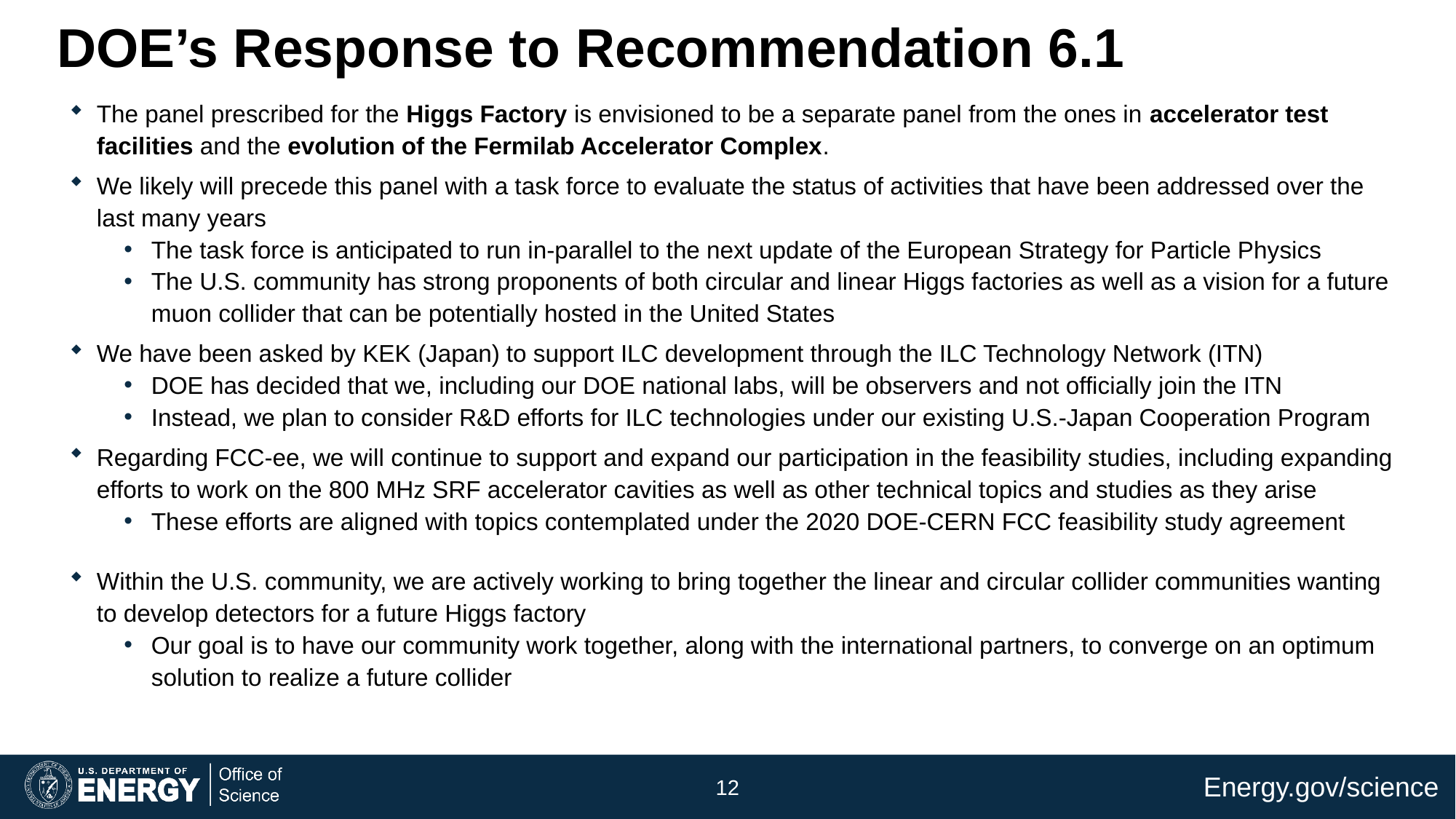

# DOE’s Response to Recommendation 6.1
The panel prescribed for the Higgs Factory is envisioned to be a separate panel from the ones in accelerator test facilities and the evolution of the Fermilab Accelerator Complex.

We likely will precede this panel with a task force to evaluate the status of activities that have been addressed over the last many years
The task force is anticipated to run in-parallel to the next update of the European Strategy for Particle Physics
The U.S. community has strong proponents of both circular and linear Higgs factories as well as a vision for a future muon collider that can be potentially hosted in the United States

We have been asked by KEK (Japan) to support ILC development through the ILC Technology Network (ITN)
DOE has decided that we, including our DOE national labs, will be observers and not officially join the ITN
Instead, we plan to consider R&D efforts for ILC technologies under our existing U.S.-Japan Cooperation Program

Regarding FCC-ee, we will continue to support and expand our participation in the feasibility studies, including expanding efforts to work on the 800 MHz SRF accelerator cavities as well as other technical topics and studies as they arise
These efforts are aligned with topics contemplated under the 2020 DOE-CERN FCC feasibility study agreement

Within the U.S. community, we are actively working to bring together the linear and circular collider communities wanting to develop detectors for a future Higgs factory
Our goal is to have our community work together, along with the international partners, to converge on an optimum solution to realize a future collider

12